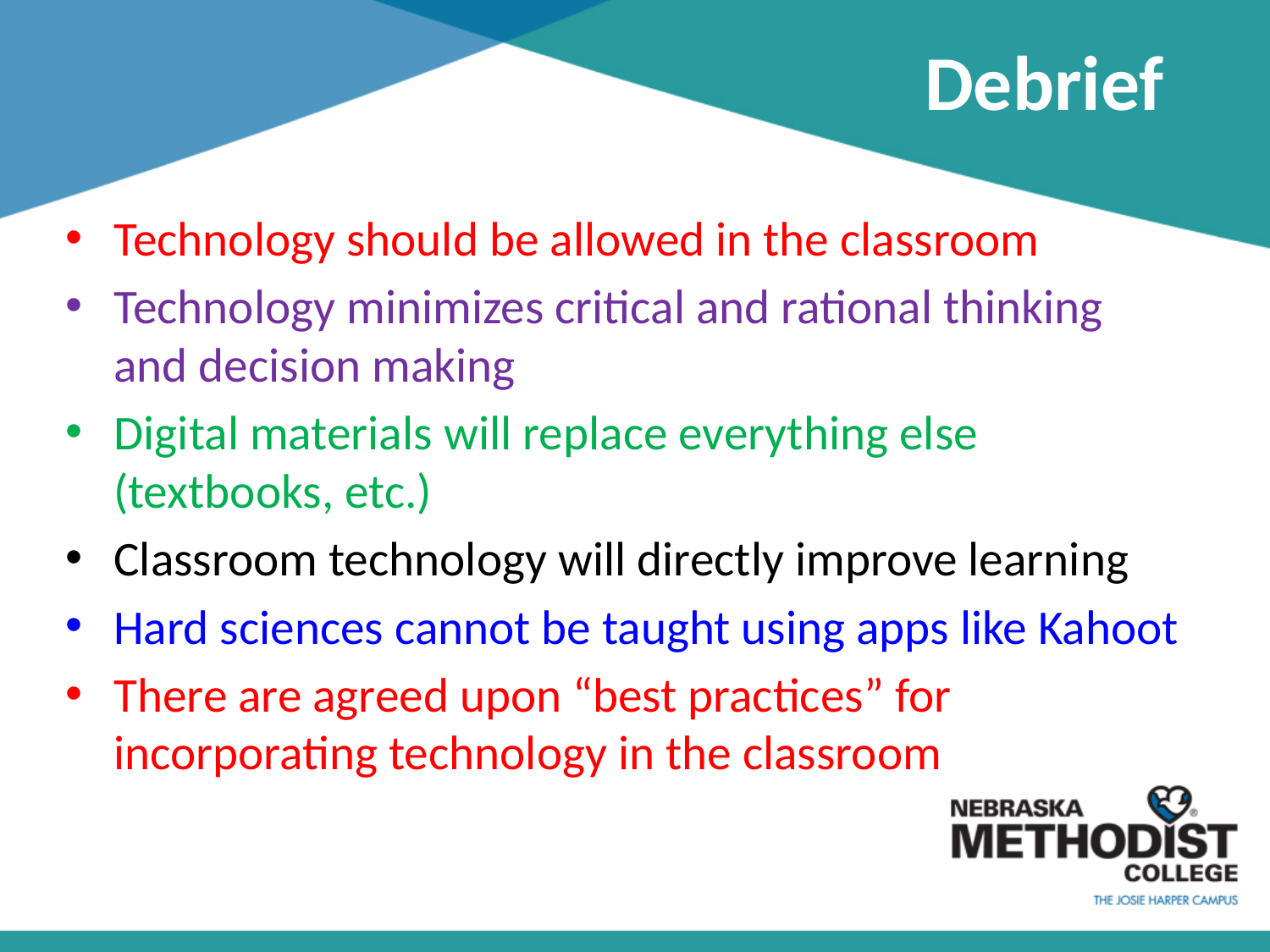

# Debrief
Technology should be allowed in the classroom
Technology minimizes critical and rational thinking and decision making
Digital materials will replace everything else (textbooks, etc.)
Classroom technology will directly improve learning
Hard sciences cannot be taught using apps like Kahoot
There are agreed upon “best practices” for incorporating technology in the classroom